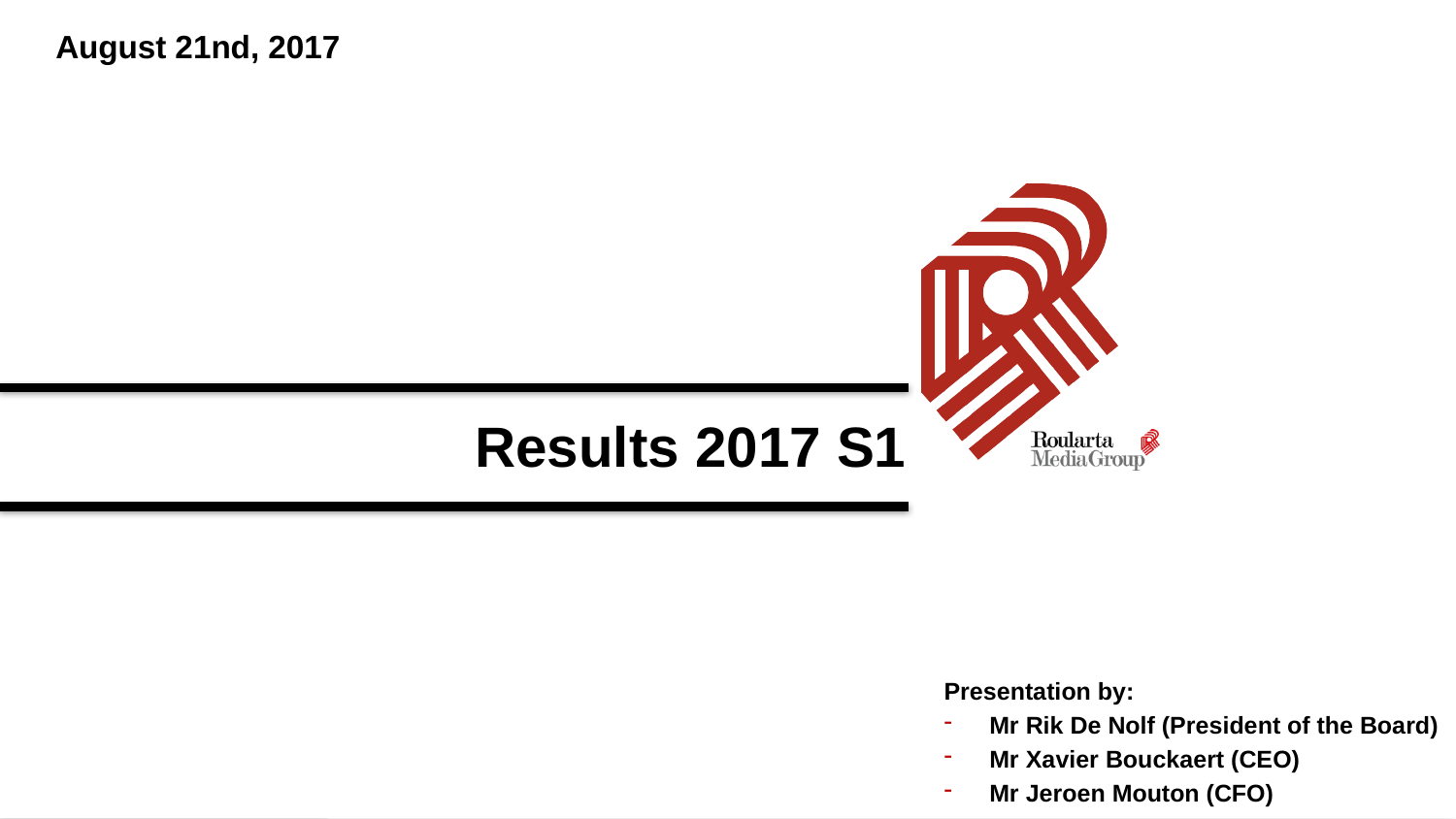

August 21nd, 2017
# Results 2017 S1
Presentation by:
Mr Rik De Nolf (President of the Board)
Mr Xavier Bouckaert (CEO)
Mr Jeroen Mouton (CFO)